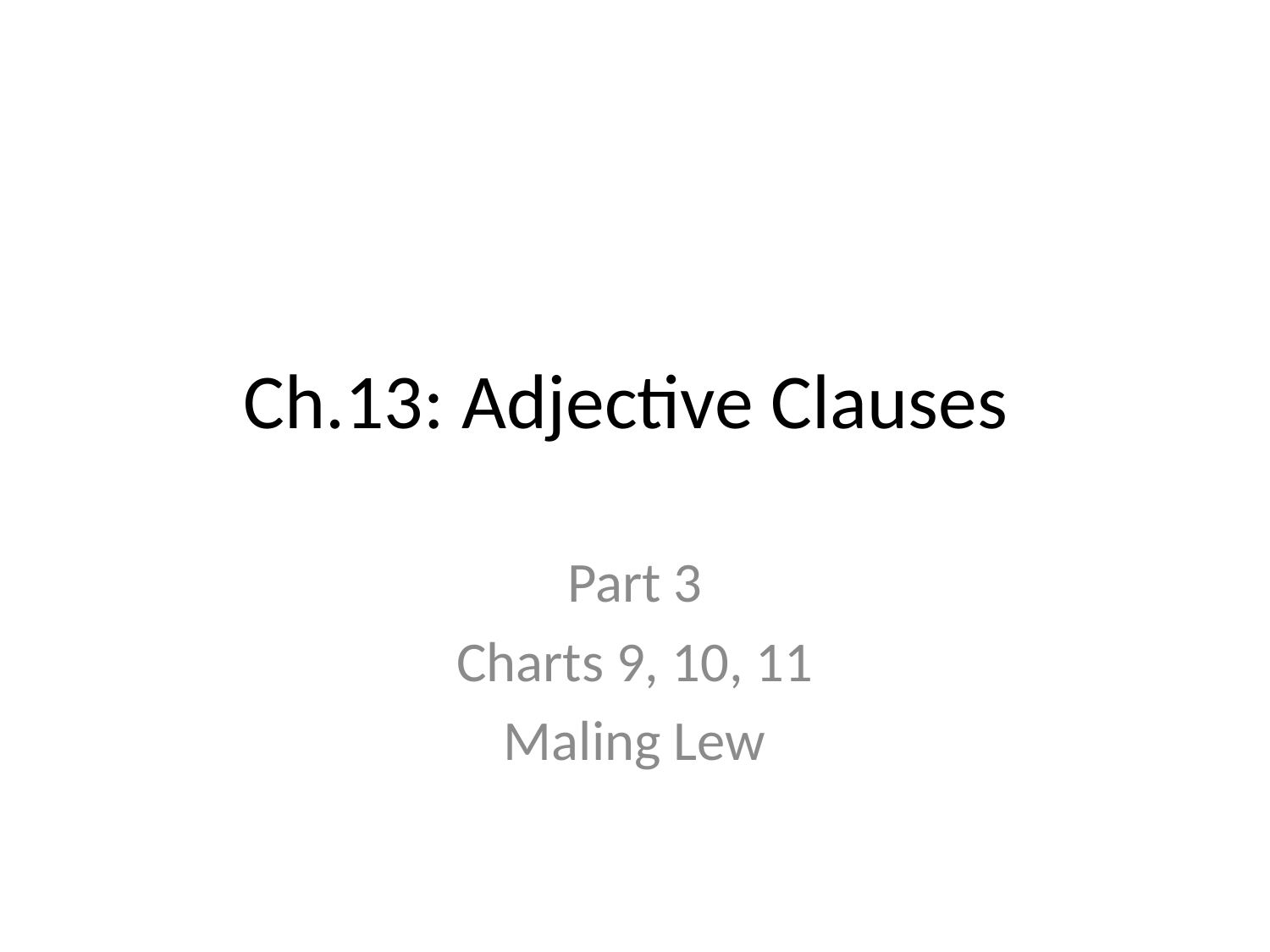

# Ch.13: Adjective Clauses
Part 3
Charts 9, 10, 11
Maling Lew